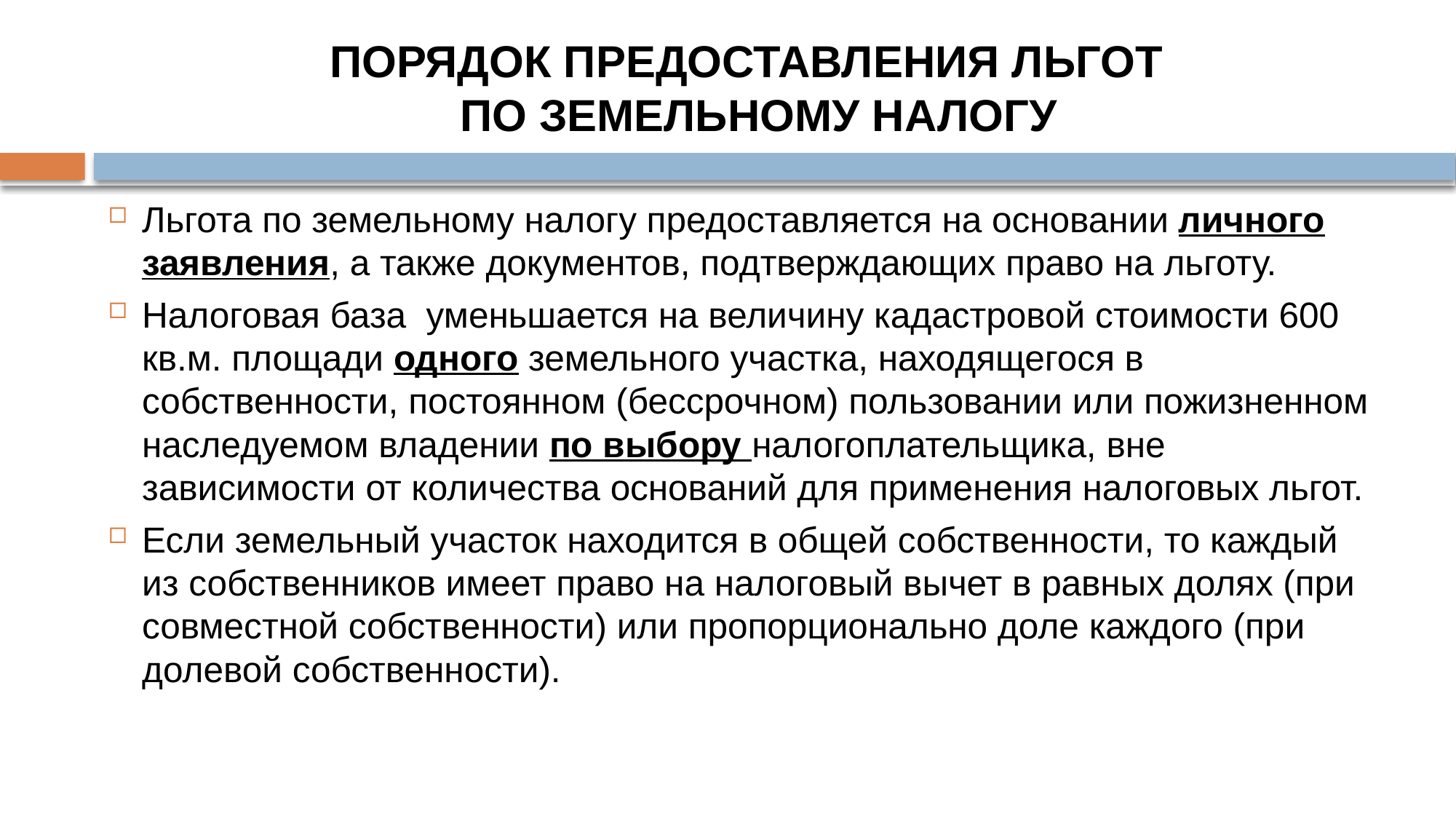

# ПОРЯДОК ПРЕДОСТАВЛЕНИЯ ЛЬГОТ ПО ЗЕМЕЛЬНОМУ НАЛОГУ
Льгота по земельному налогу предоставляется на основании личного заявления, а также документов, подтверждающих право на льготу.
Налоговая база  уменьшается на величину кадастровой стоимости 600 кв.м. площади одного земельного участка, находящегося в собственности, постоянном (бессрочном) пользовании или пожизненном наследуемом владении по выбору налогоплательщика, вне зависимости от количества оснований для применения налоговых льгот.
Если земельный участок находится в общей собственности, то каждый из собственников имеет право на налоговый вычет в равных долях (при совместной собственности) или пропорционально доле каждого (при долевой собственности).